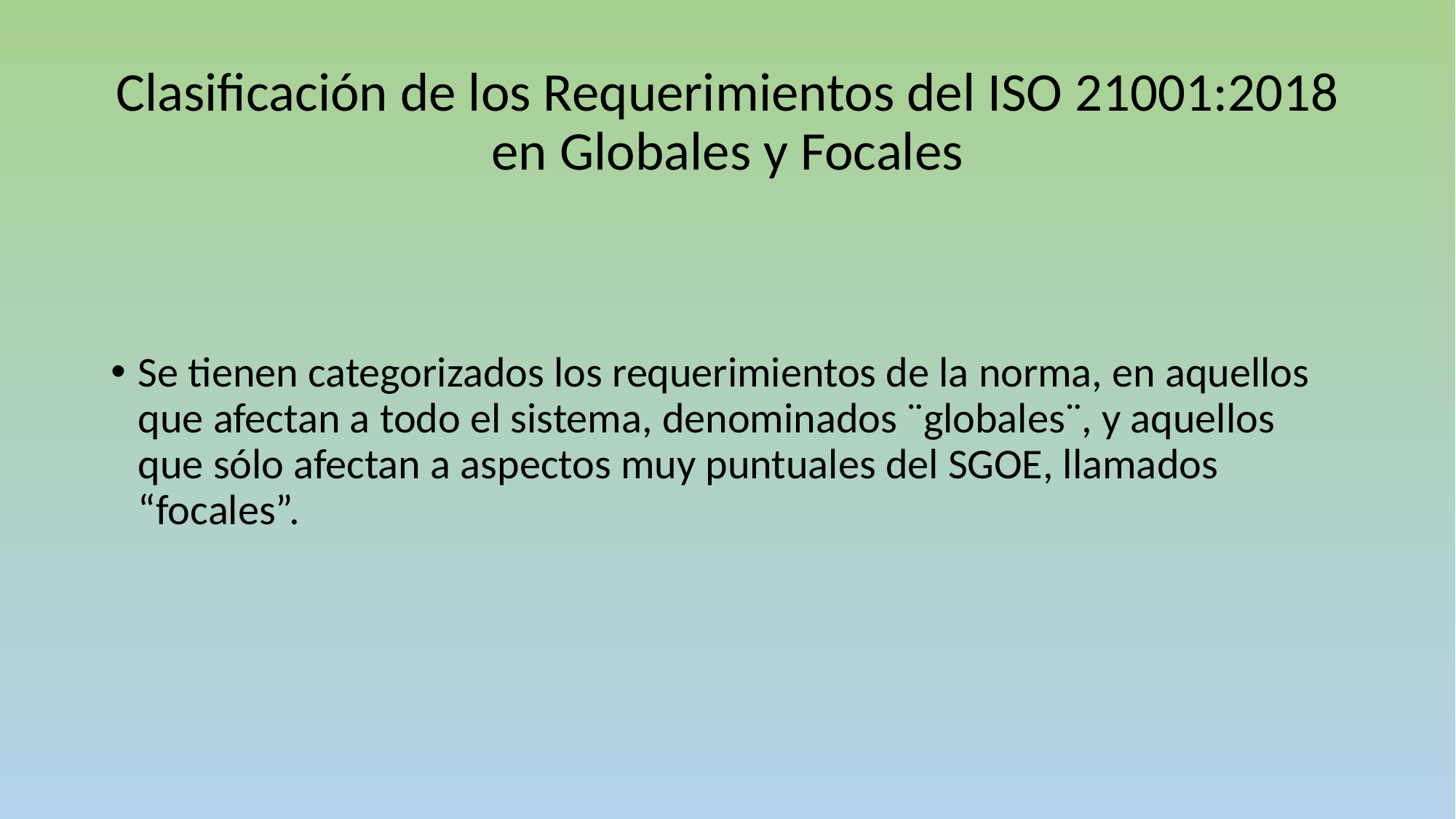

# Clasificación de los Requerimientos del ISO 21001:2018 en Globales y Focales

Se tienen categorizados los requerimientos de la norma, en aquellos que afectan a todo el sistema, denominados ¨globales¨, y aquellos que sólo afectan a aspectos muy puntuales del SGOE, llamados “focales”.